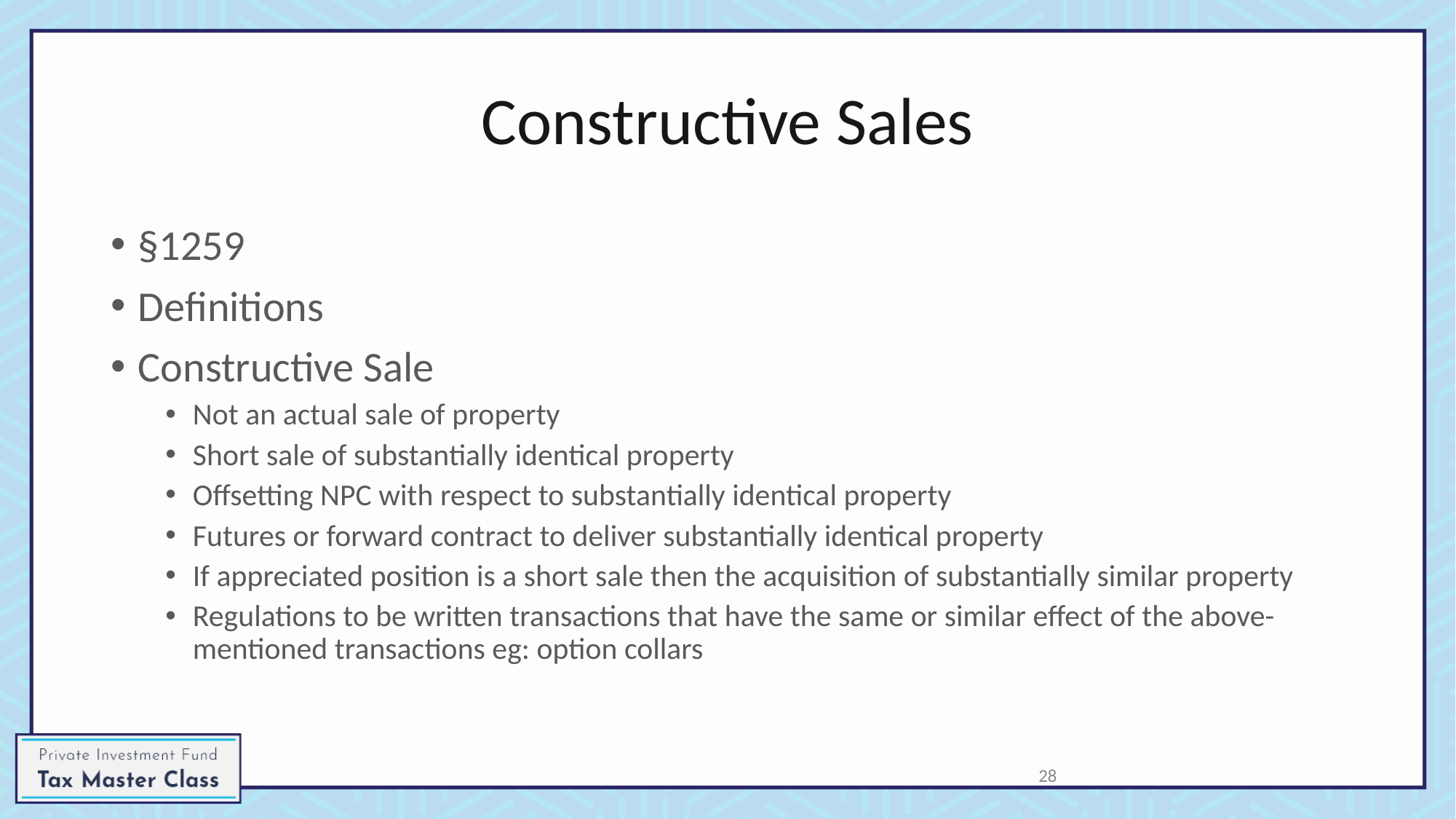

# Constructive Sales
§1259
Definitions
Constructive Sale
Not an actual sale of property
Short sale of substantially identical property
Offsetting NPC with respect to substantially identical property
Futures or forward contract to deliver substantially identical property
If appreciated position is a short sale then the acquisition of substantially similar property
Regulations to be written transactions that have the same or similar effect of the above-mentioned transactions eg: option collars

28